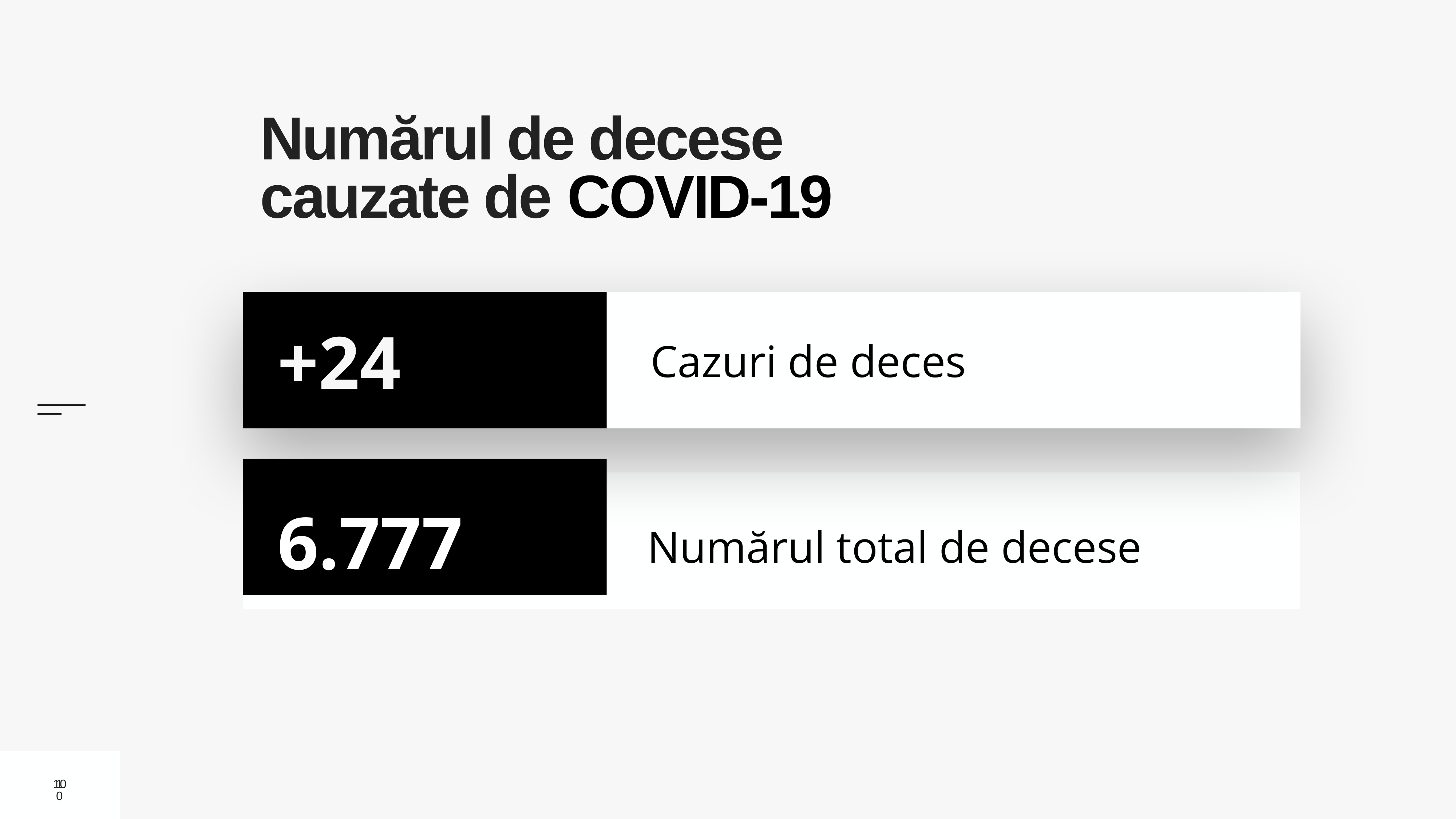

# Numărul de decese cauzate de COVID-19

Cazuri de deces

+24

6.777

Numărul total de decese
10
10